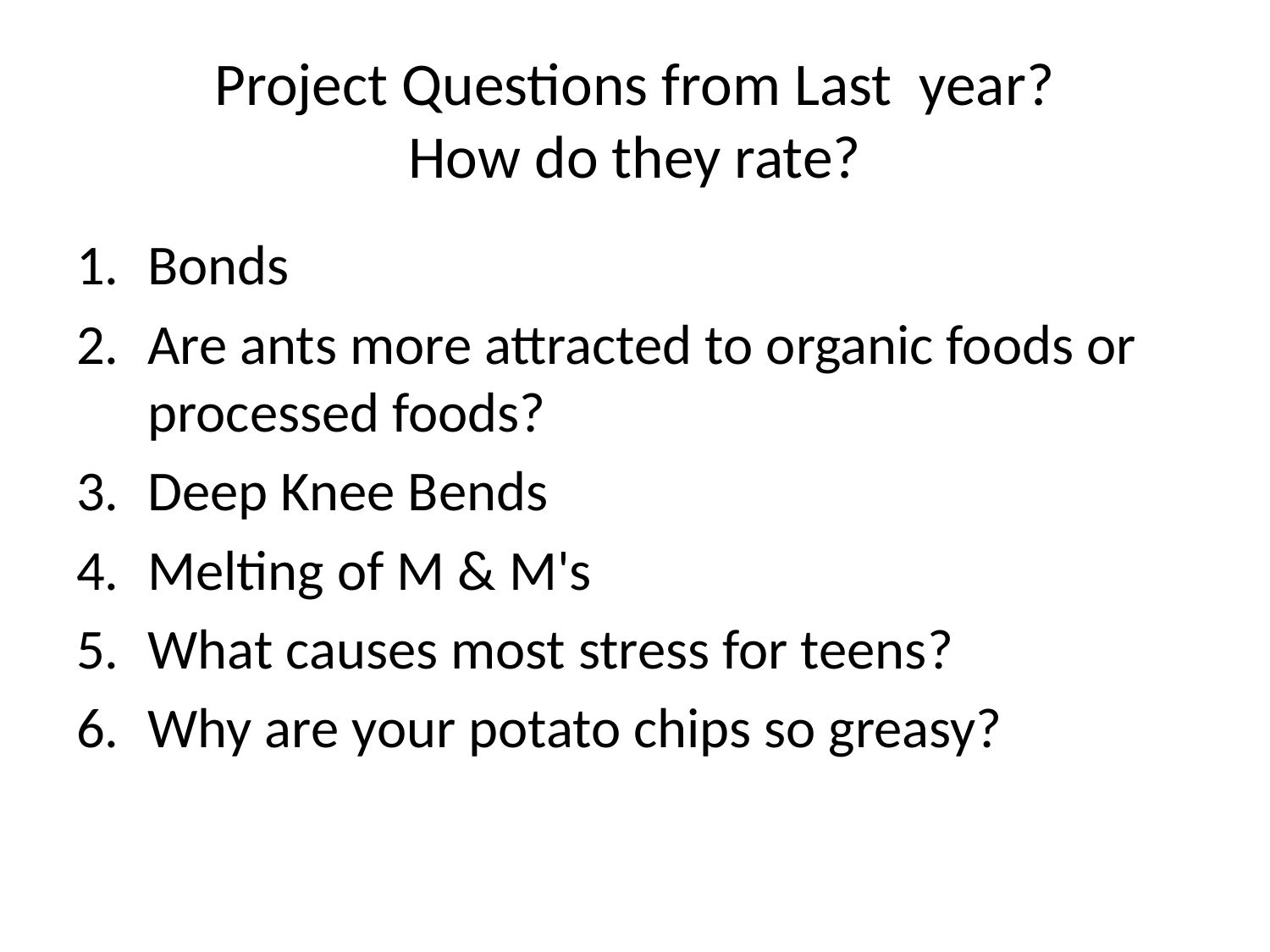

# Project Questions from Last  year? How do they rate?
Bonds
Are ants more attracted to organic foods or processed foods?
Deep Knee Bends
Melting of M & M's
What causes most stress for teens?
Why are your potato chips so greasy?